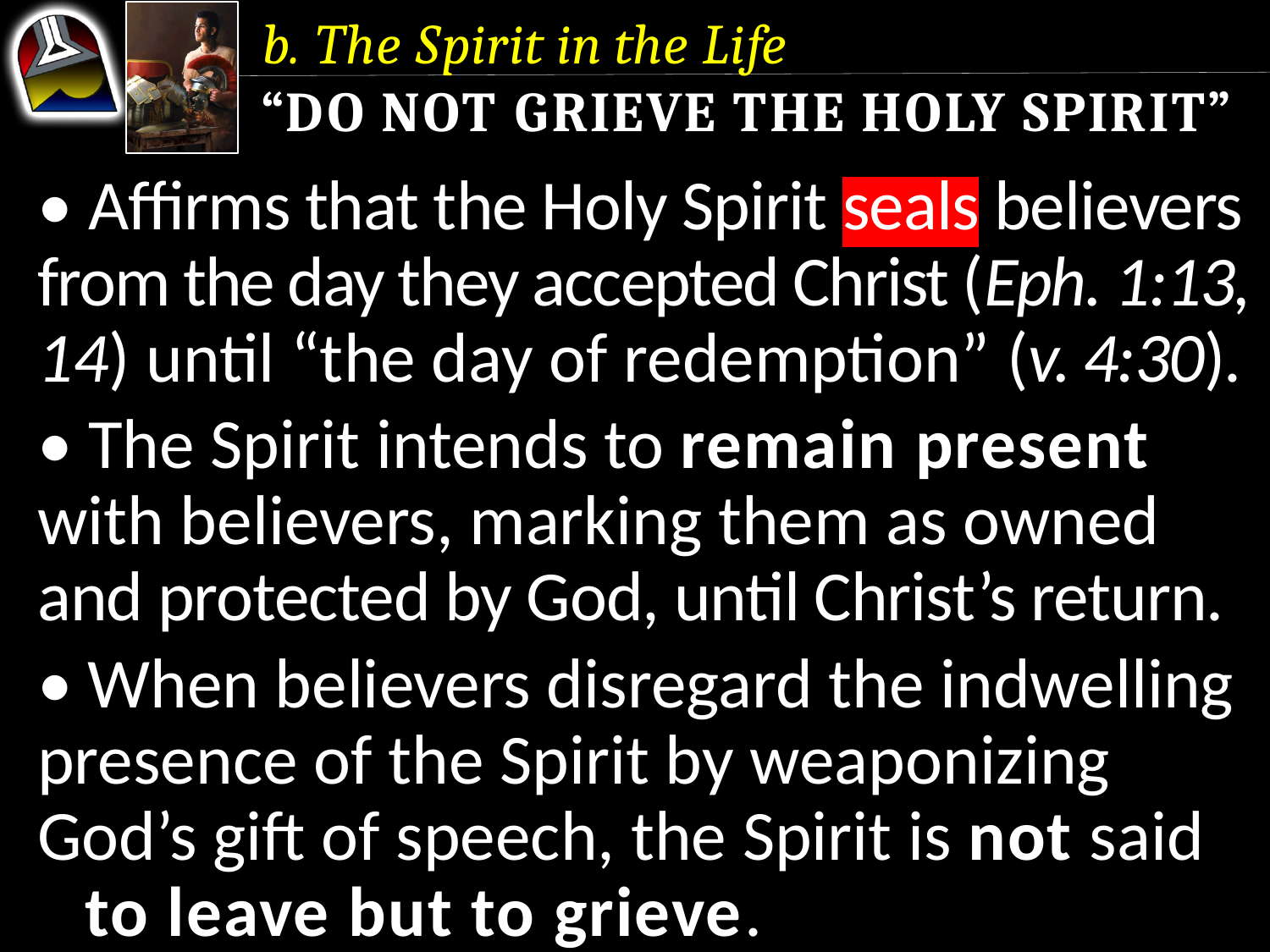

b. The Spirit in the Life
“Do Not Grieve the Holy Spirit”
• Affirms that the Holy Spirit seals believers from the day they accepted Christ (Eph. 1:13, 14) until “the day of redemption” (v. 4:30).
• The Spirit intends to remain present  with believers, marking them as owned and protected by God, until Christ’s return.
• When believers disregard the indwelling presence of the Spirit by weaponizing    God’s gift of speech, the Spirit is not said        to leave but to grieve.